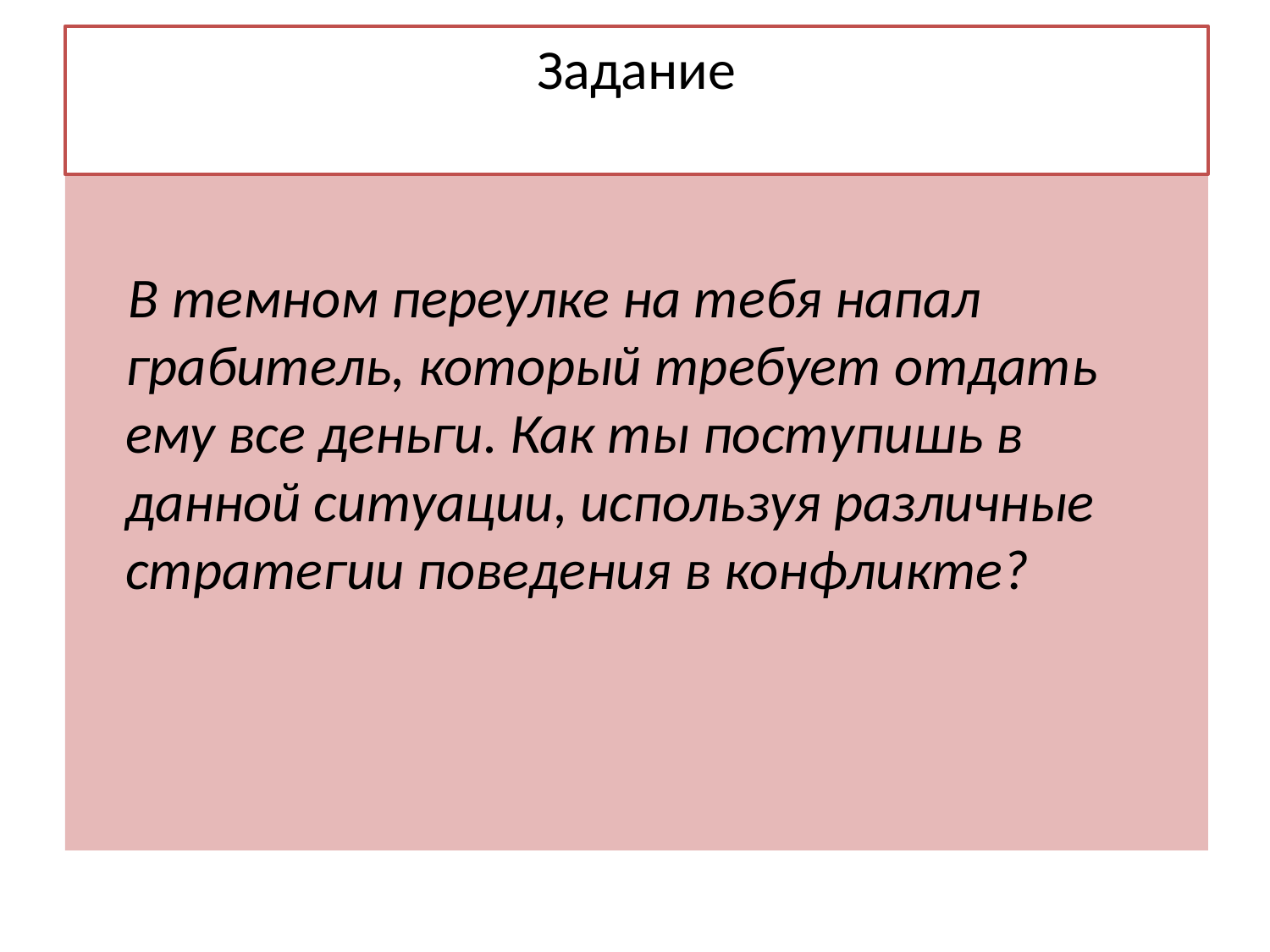

# Задание

    В темном переулке на тебя напал грабитель, который требует отдать ему все деньги. Как ты поступишь в данной ситуации, используя различные стратегии поведения в конфликте?